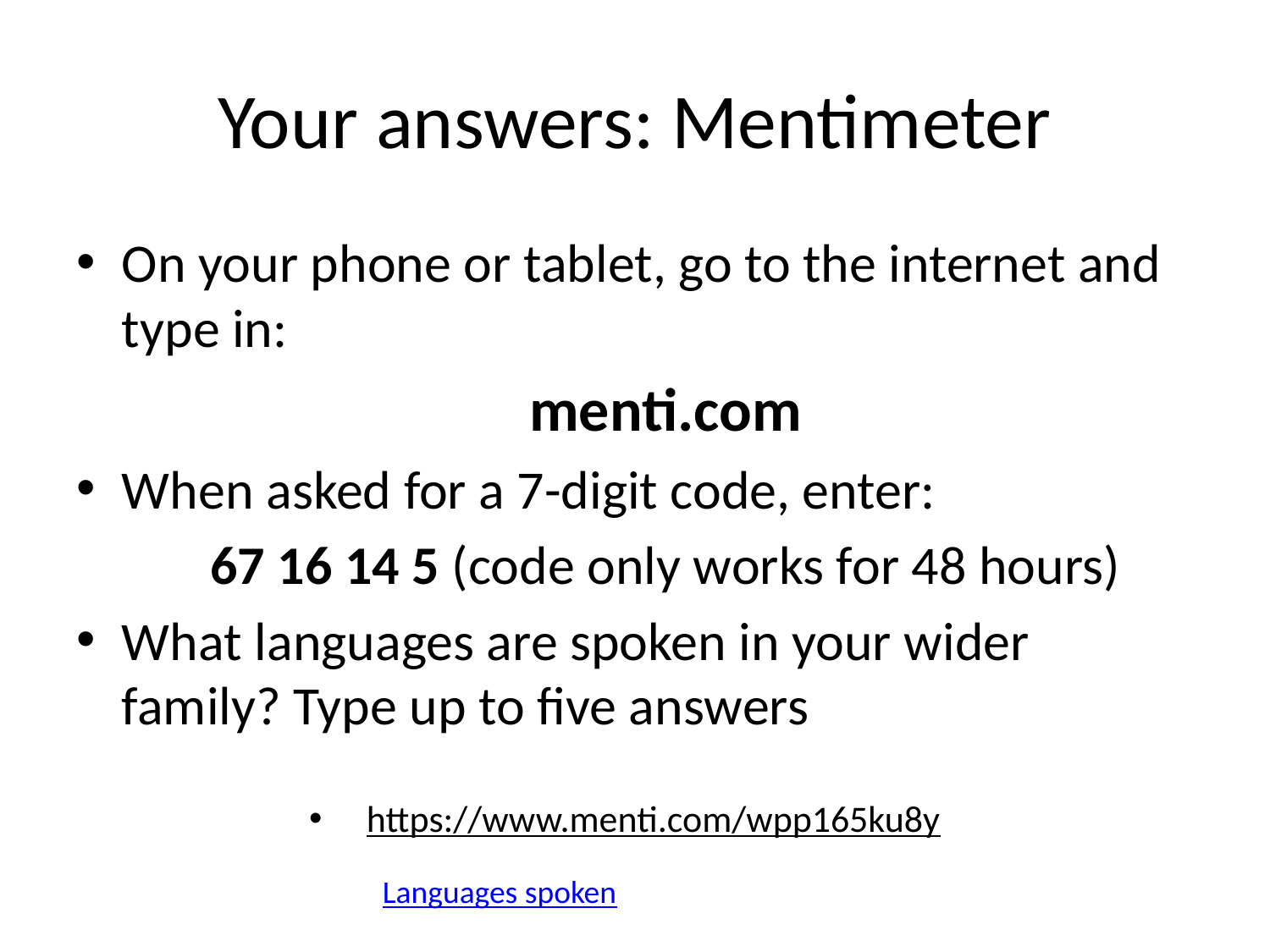

# Your answers: Mentimeter
On your phone or tablet, go to the internet and type in:
menti.com
When asked for a 7-digit code, enter:
67 16 14 5 (code only works for 48 hours)
What languages are spoken in your wider family? Type up to five answers

https://www.menti.com/wpp165ku8y
Languages spoken